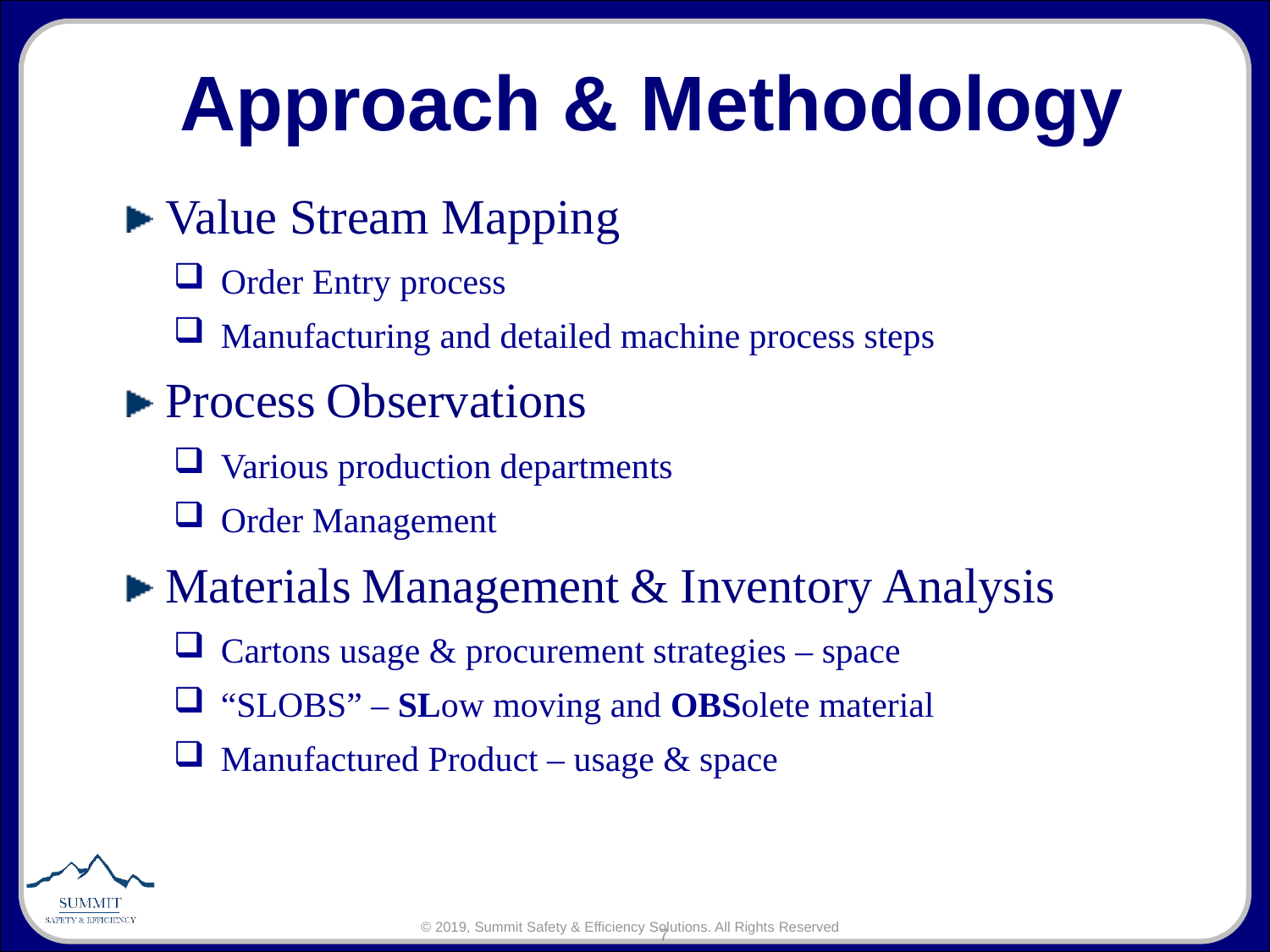

# Approach & Methodology
Value Stream Mapping
Order Entry process
Manufacturing and detailed machine process steps
Process Observations
Various production departments
Order Management
Materials Management & Inventory Analysis
Cartons usage & procurement strategies – space
“SLOBS” – SLow moving and OBSolete material
Manufactured Product – usage & space

7